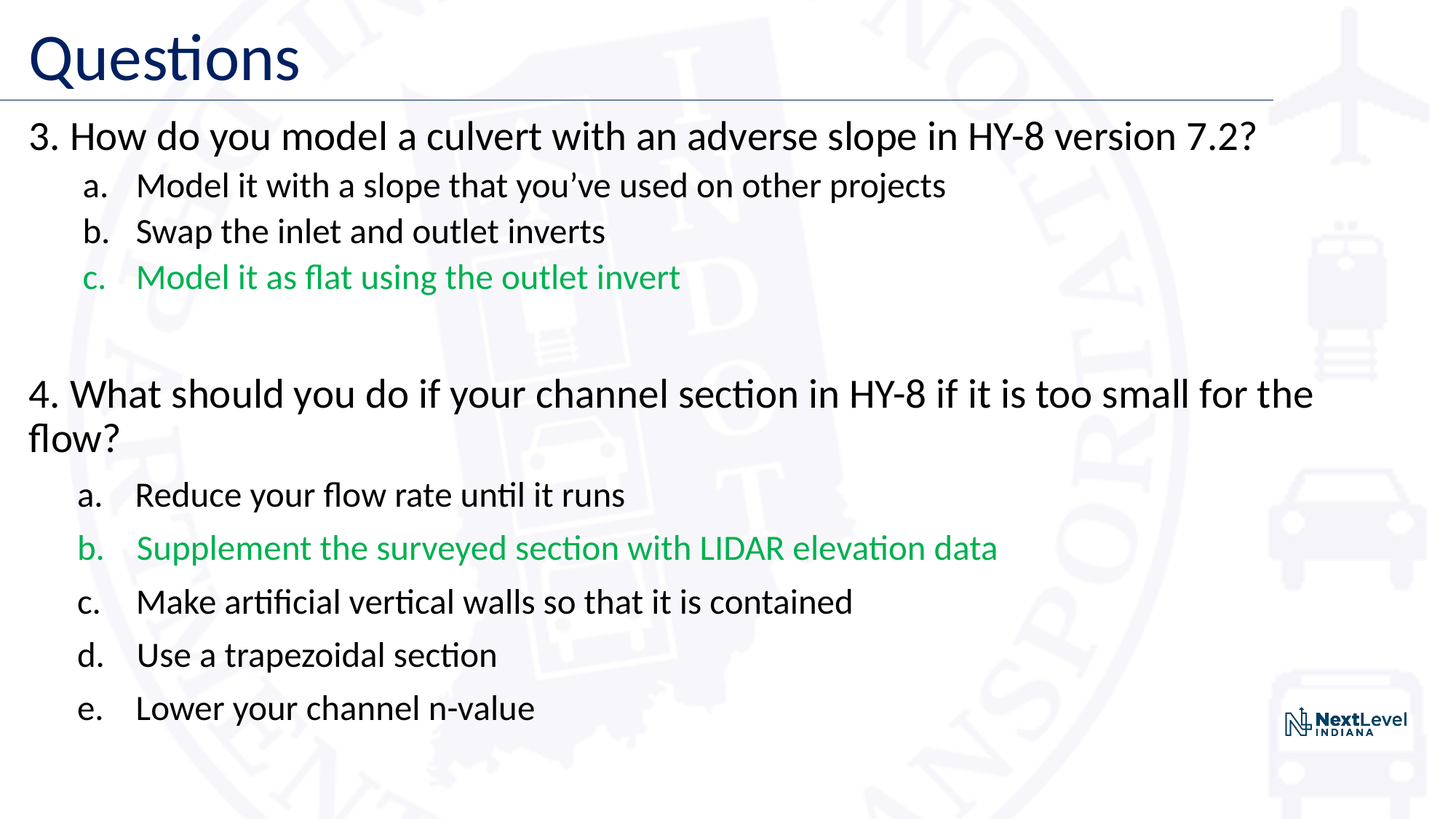

# Questions
3. How do you model a culvert with an adverse slope in HY-8 version 7.2?
Model it with a slope that you’ve used on other projects
Swap the inlet and outlet inverts
Model it as flat using the outlet invert

4. What should you do if your channel section in HY-8 if it is too small for the flow?
      a.    Reduce your flow rate until it runs
      b.    Supplement the surveyed section with LIDAR elevation data
      c.	Make artificial vertical walls so that it is contained
      d.    Use a trapezoidal section
      e.    Lower your channel n-value